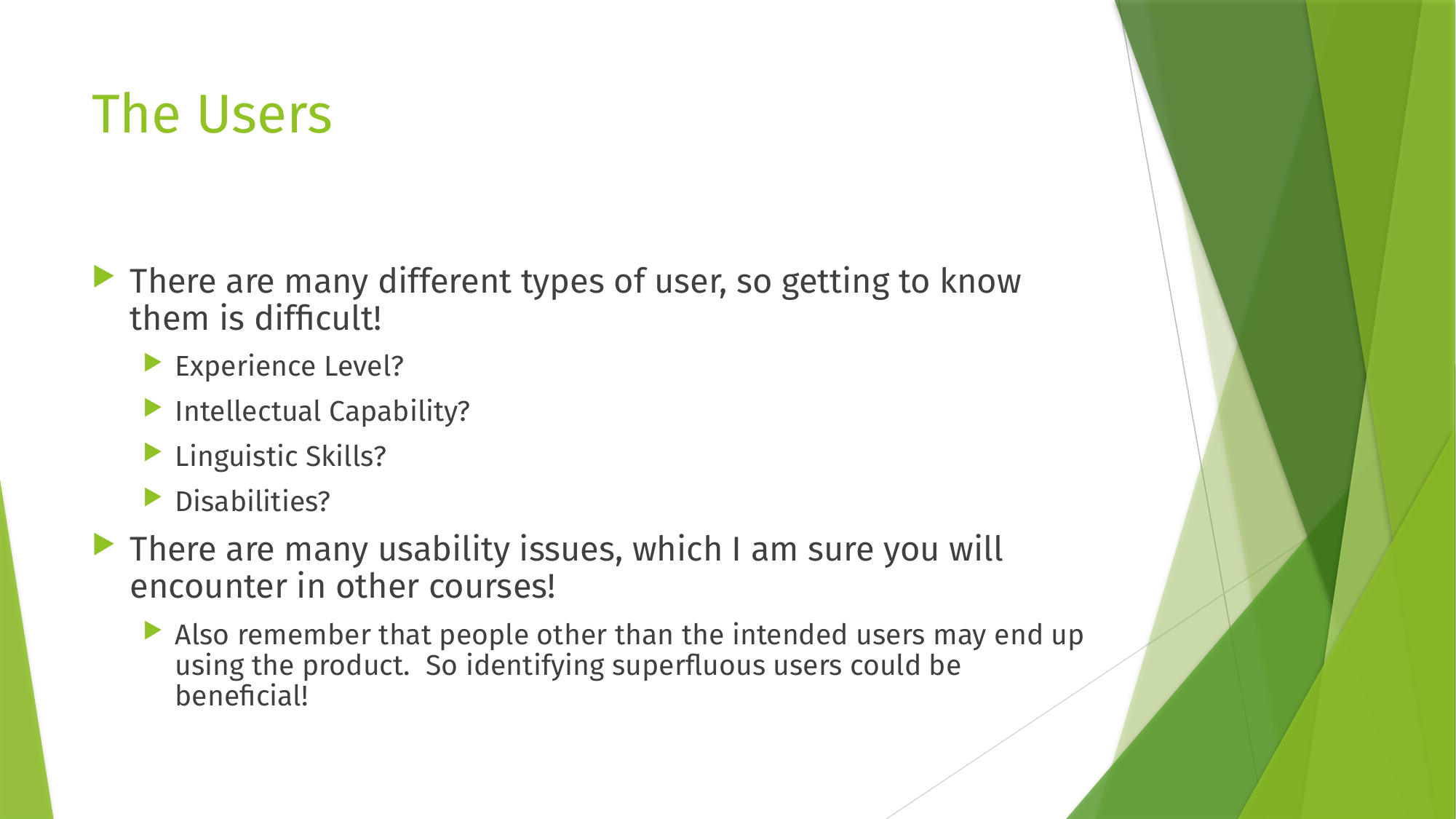

# The Users
There are many different types of user, so getting to know them is difficult!
Experience Level?
Intellectual Capability?
Linguistic Skills?
Disabilities?
There are many usability issues, which I am sure you will encounter in other courses!
Also remember that people other than the intended users may end up using the product.  So identifying superfluous users could be beneficial!